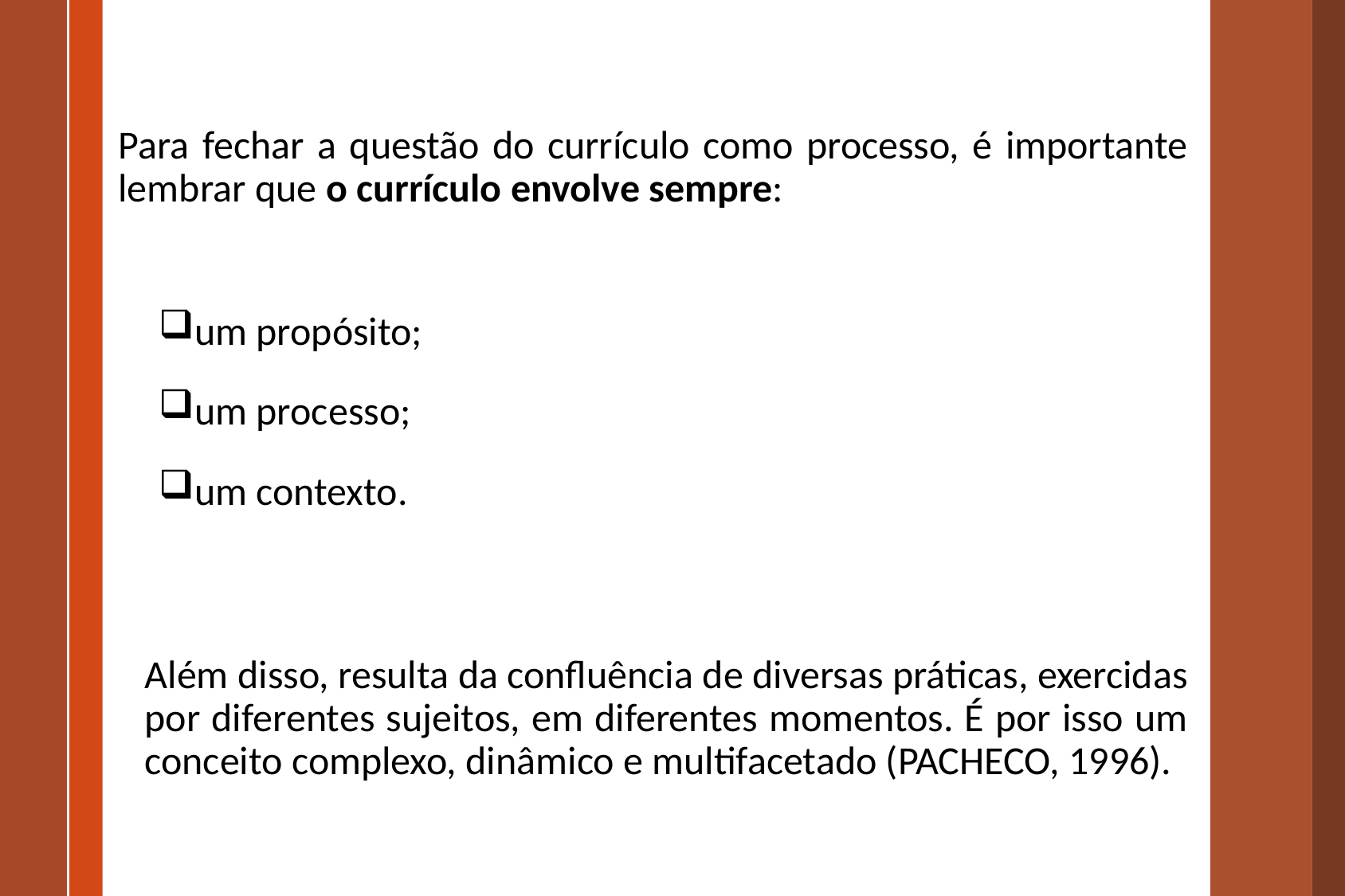

Para fechar a questão do currículo como processo, é importante lembrar que o currículo envolve sempre:

um propósito;
um processo;
um contexto.

Além disso, resulta da confluência de diversas práticas, exercidas por diferentes sujeitos, em diferentes momentos. É por isso um conceito complexo, dinâmico e multifacetado (PACHECO, 1996).